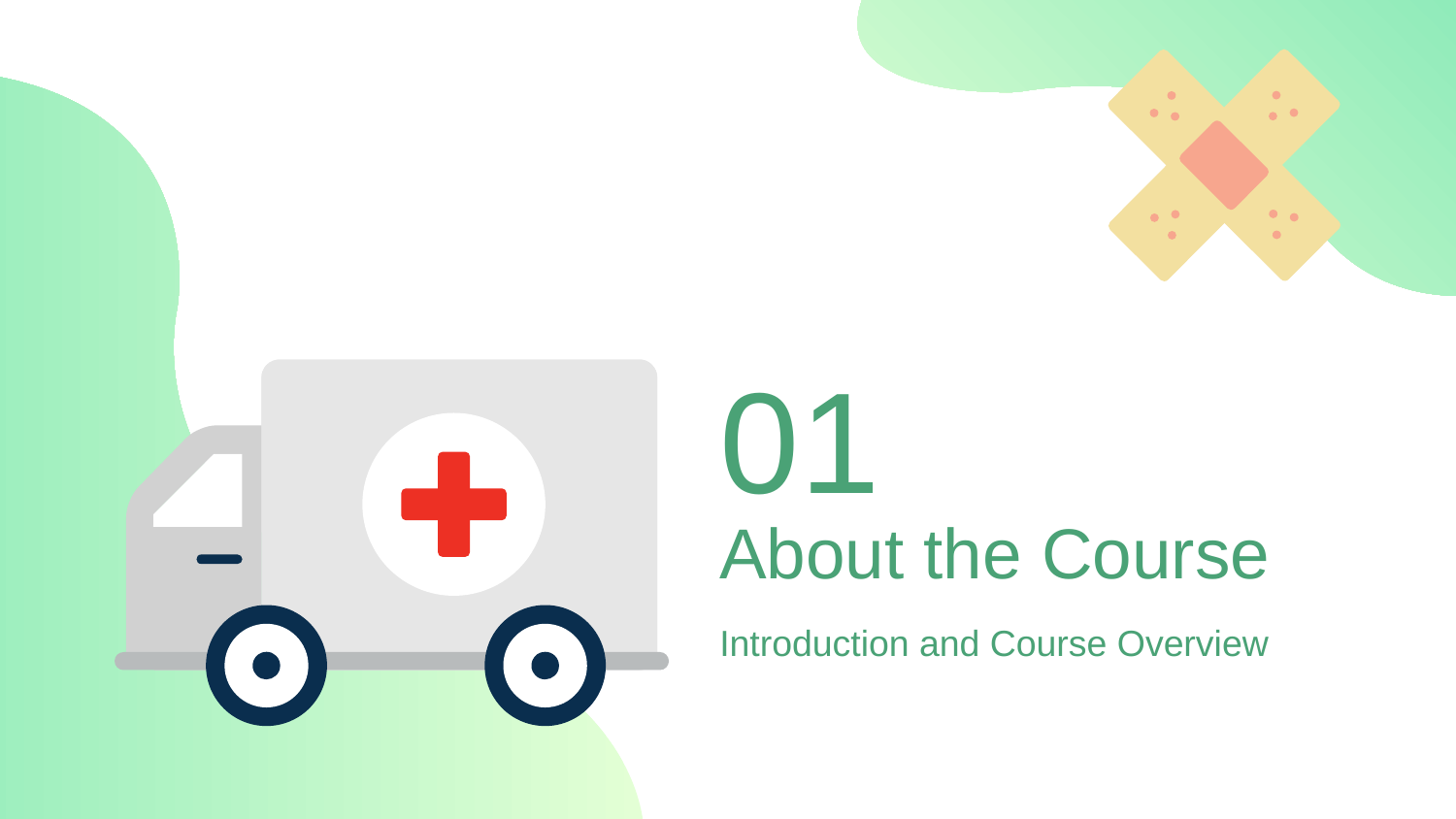

01

# About the Course
Introduction and Course Overview